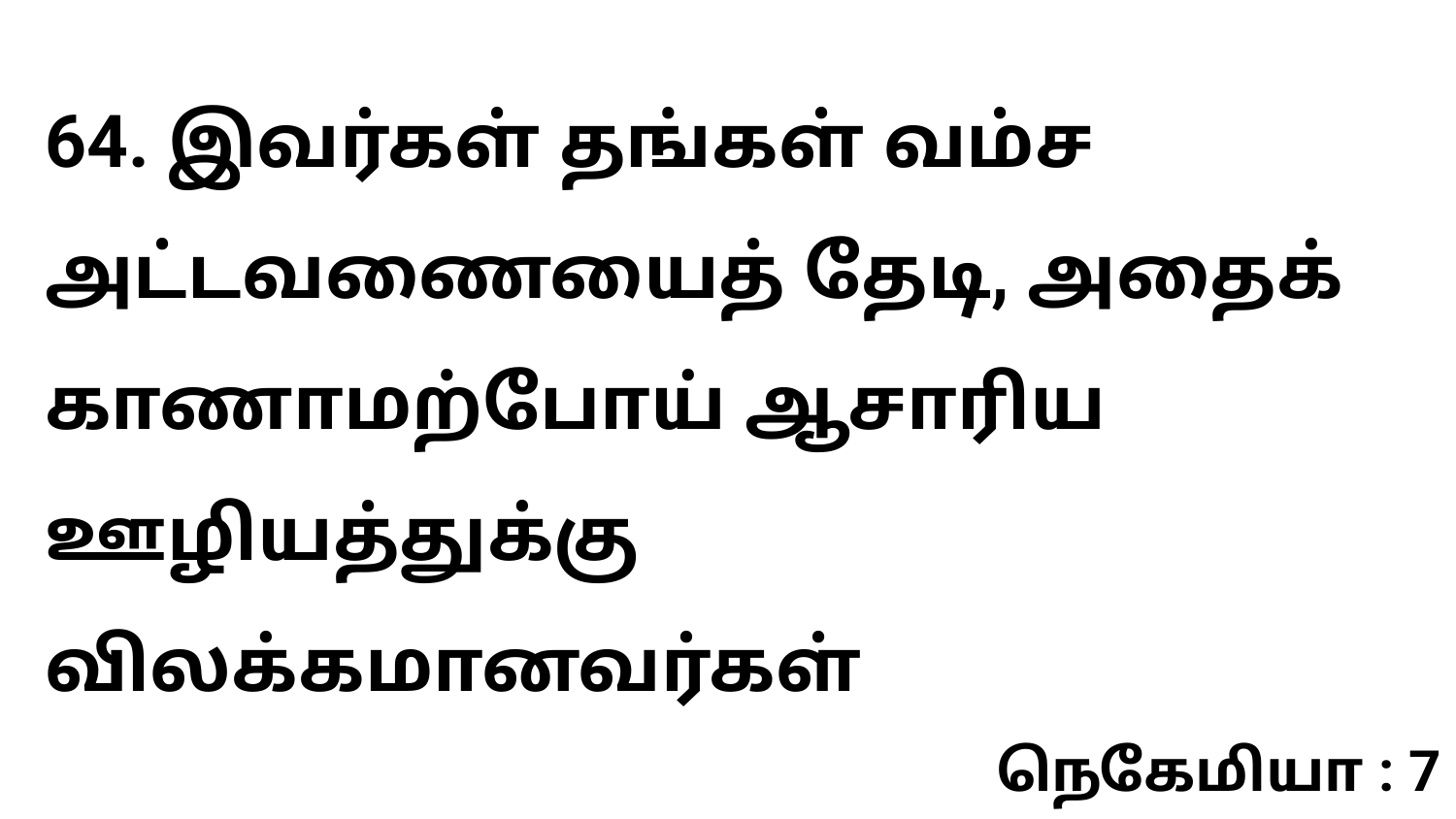

64. இவர்கள் தங்கள் வம்ச அட்டவணையைத் தேடி, அதைக் காணாமற்போய் ஆசாரிய ஊழியத்துக்கு விலக்கமானவர்கள்
நெகேமியா : 7